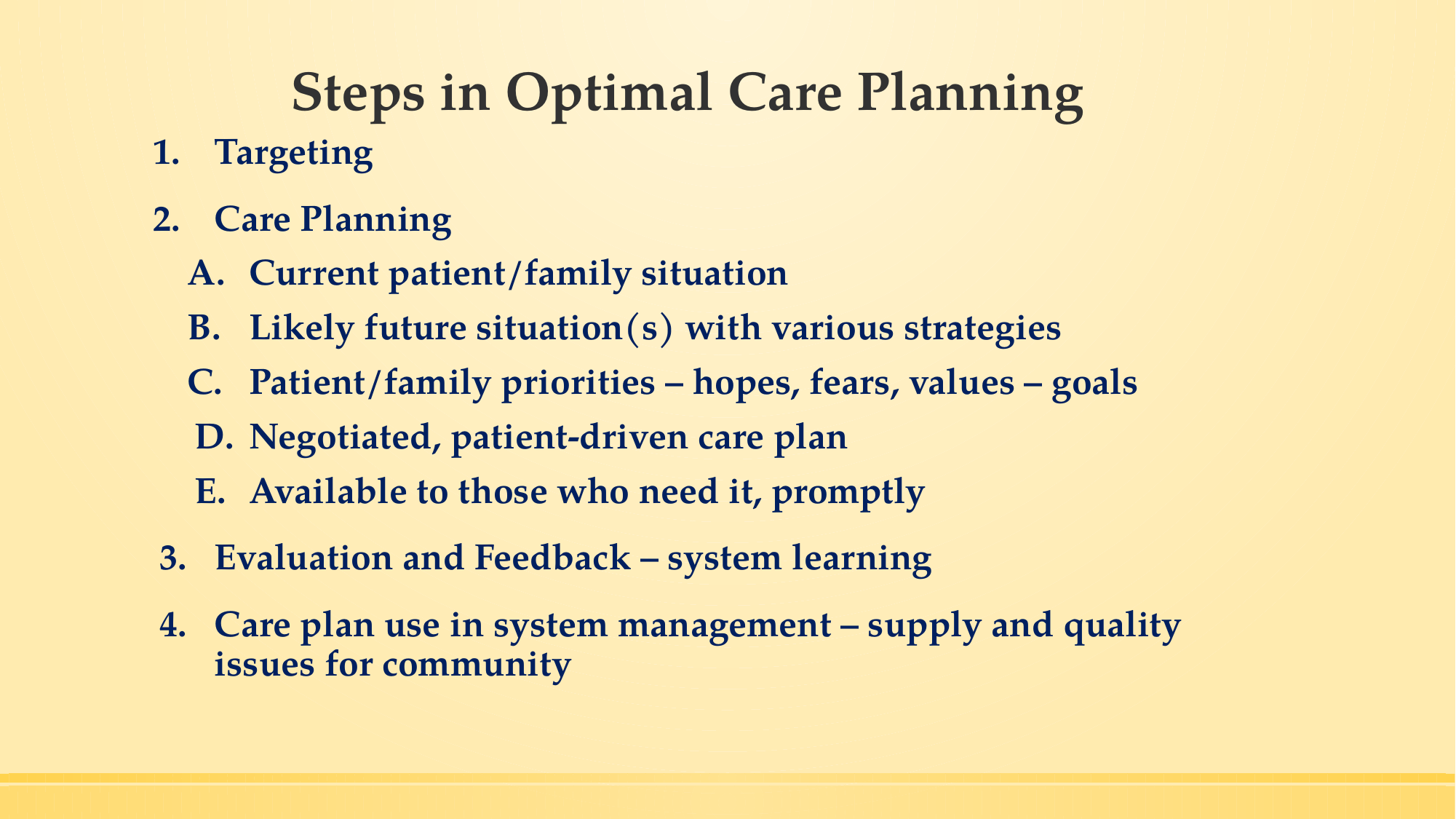

# Steps in Optimal Care Planning
Targeting
Care Planning
Current patient/family situation
Likely future situation(s) with various strategies
Patient/family priorities – hopes, fears, values – goals
Negotiated, patient-driven care plan
Available to those who need it, promptly
Evaluation and Feedback – system learning
Care plan use in system management – supply and quality issues for community